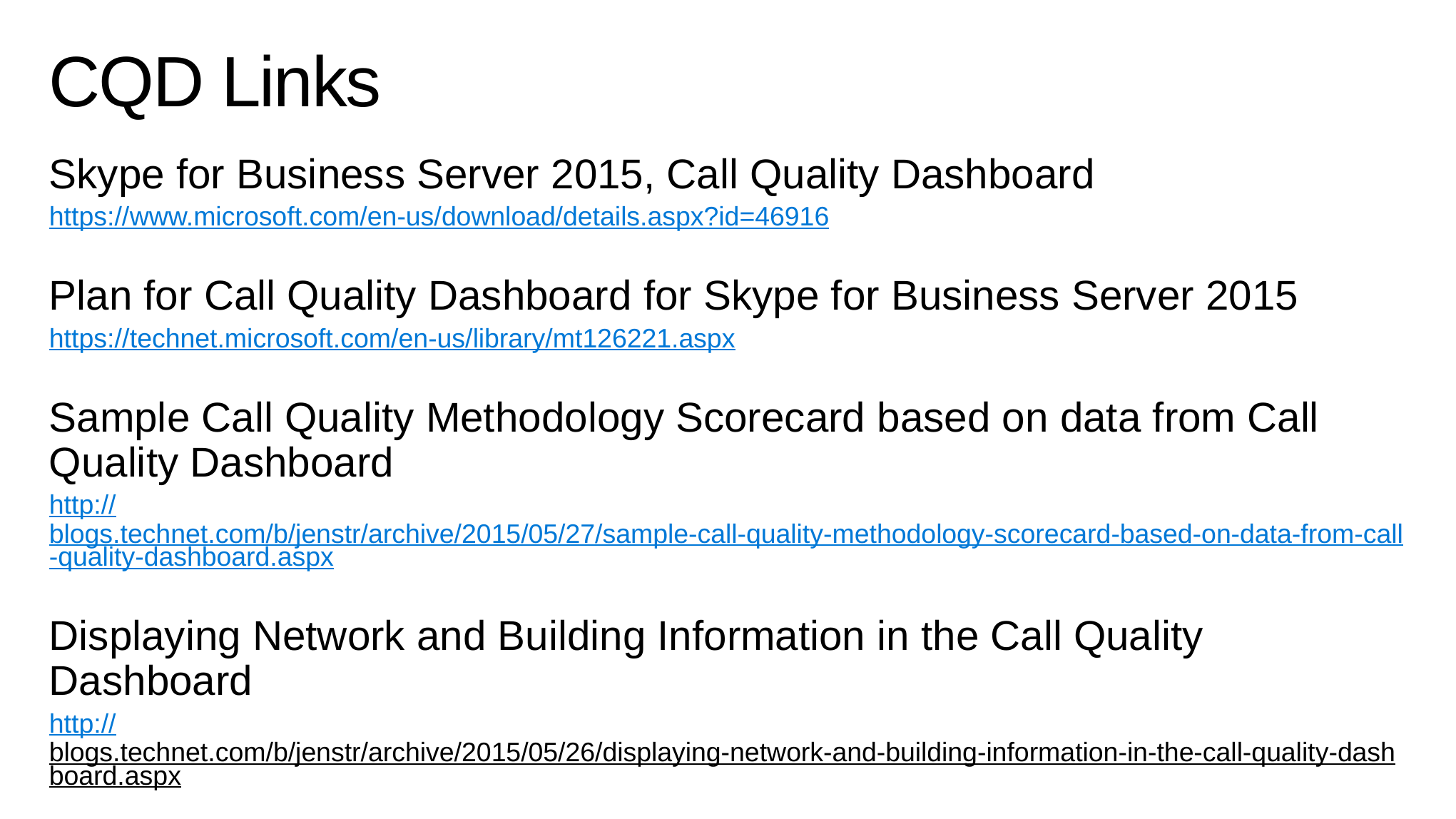

# CQD Links
Skype for Business Server 2015, Call Quality Dashboard
https://www.microsoft.com/en-us/download/details.aspx?id=46916

Plan for Call Quality Dashboard for Skype for Business Server 2015
https://technet.microsoft.com/en-us/library/mt126221.aspx

Sample Call Quality Methodology Scorecard based on data from Call Quality Dashboard
http://blogs.technet.com/b/jenstr/archive/2015/05/27/sample-call-quality-methodology-scorecard-based-on-data-from-call-quality-dashboard.aspx

Displaying Network and Building Information in the Call Quality Dashboard
http://blogs.technet.com/b/jenstr/archive/2015/05/26/displaying-network-and-building-information-in-the-call-quality-dashboard.aspx